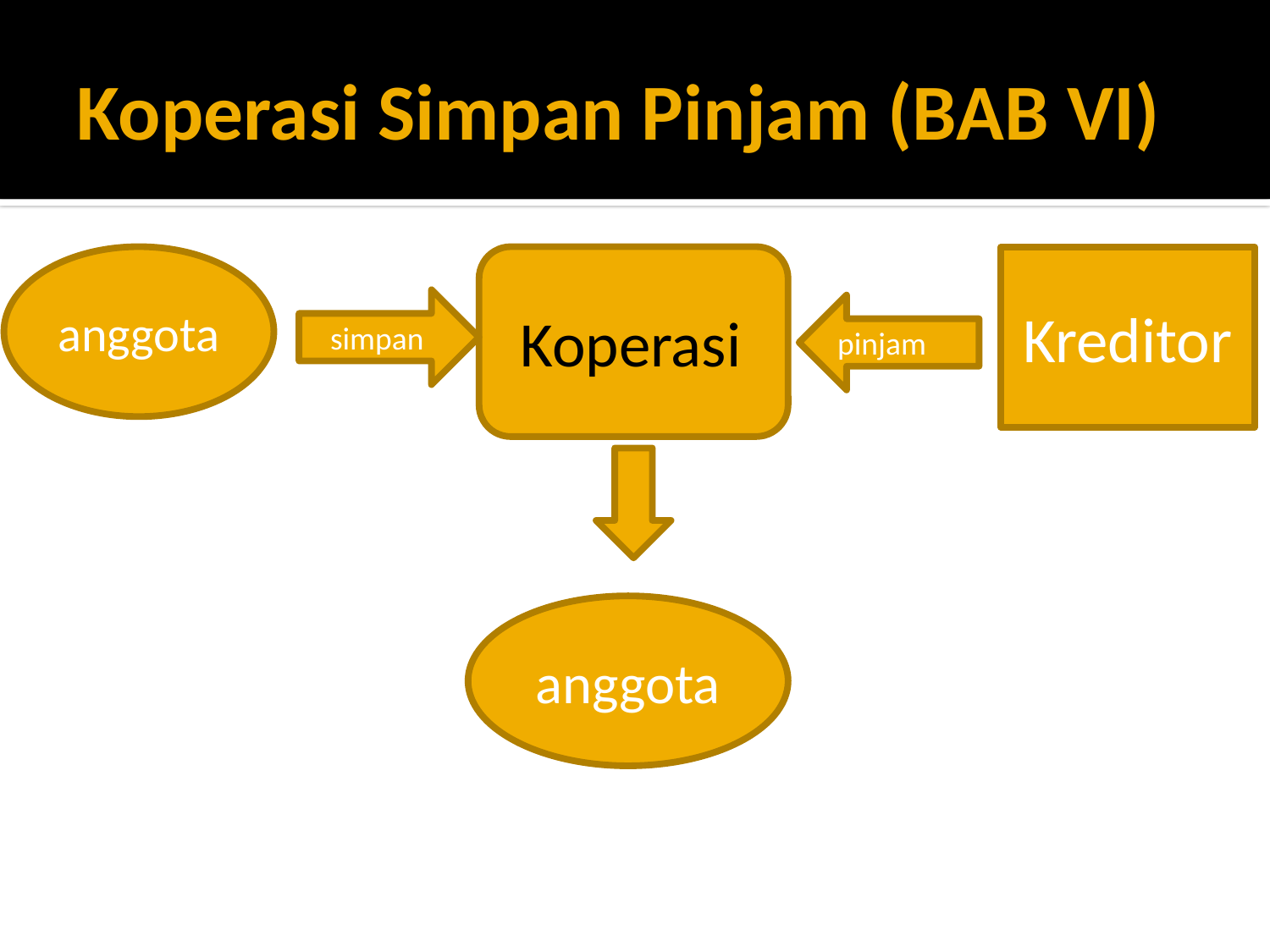

# Koperasi Simpan Pinjam (BAB VI)
anggota

Kreditor
simpan

Koperasi
pinjam

anggota